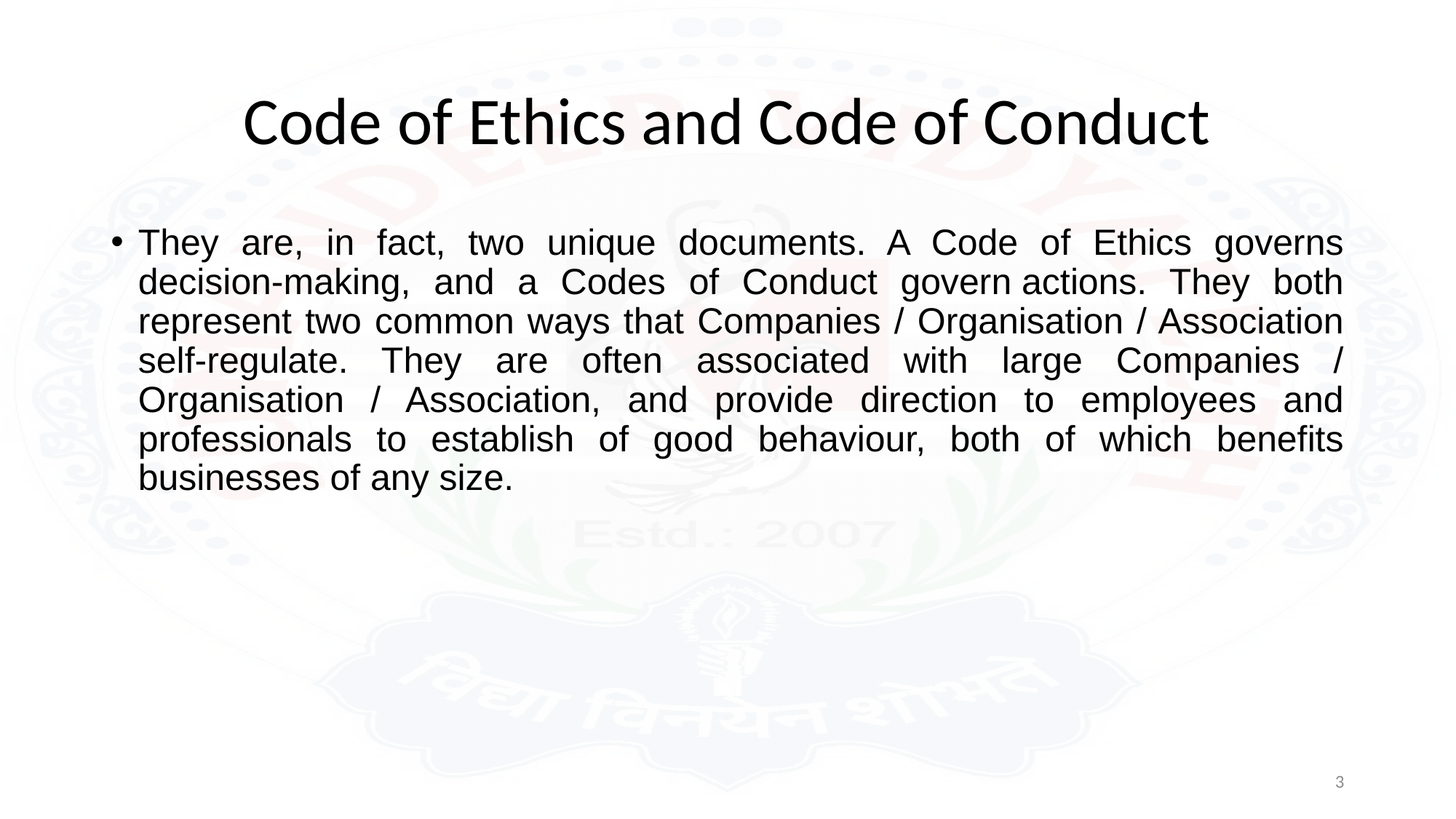

# Code of Ethics and Code of Conduct
They are, in fact, two unique documents. A Code of Ethics governs decision-making, and a Codes of Conduct govern actions. They both represent two common ways that Companies / Organisation / Association self-regulate. They are often associated with large Companies / Organisation / Association, and provide direction to employees and professionals to establish of good behaviour, both of which benefits businesses of any size.

3